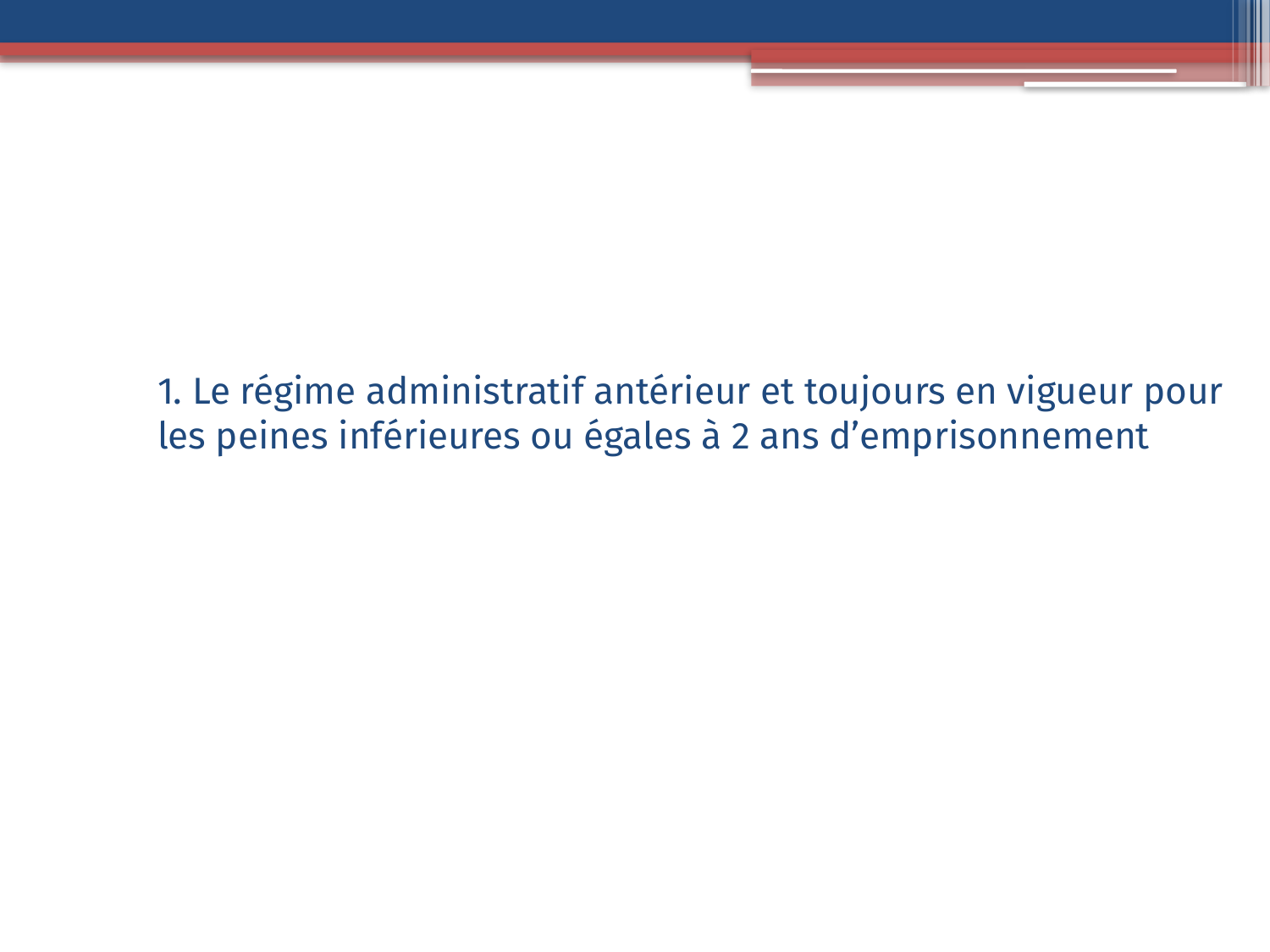

# 1. Le régime administratif antérieur et toujours en vigueur pour les peines inférieures ou égales à 2 ans d’emprisonnement